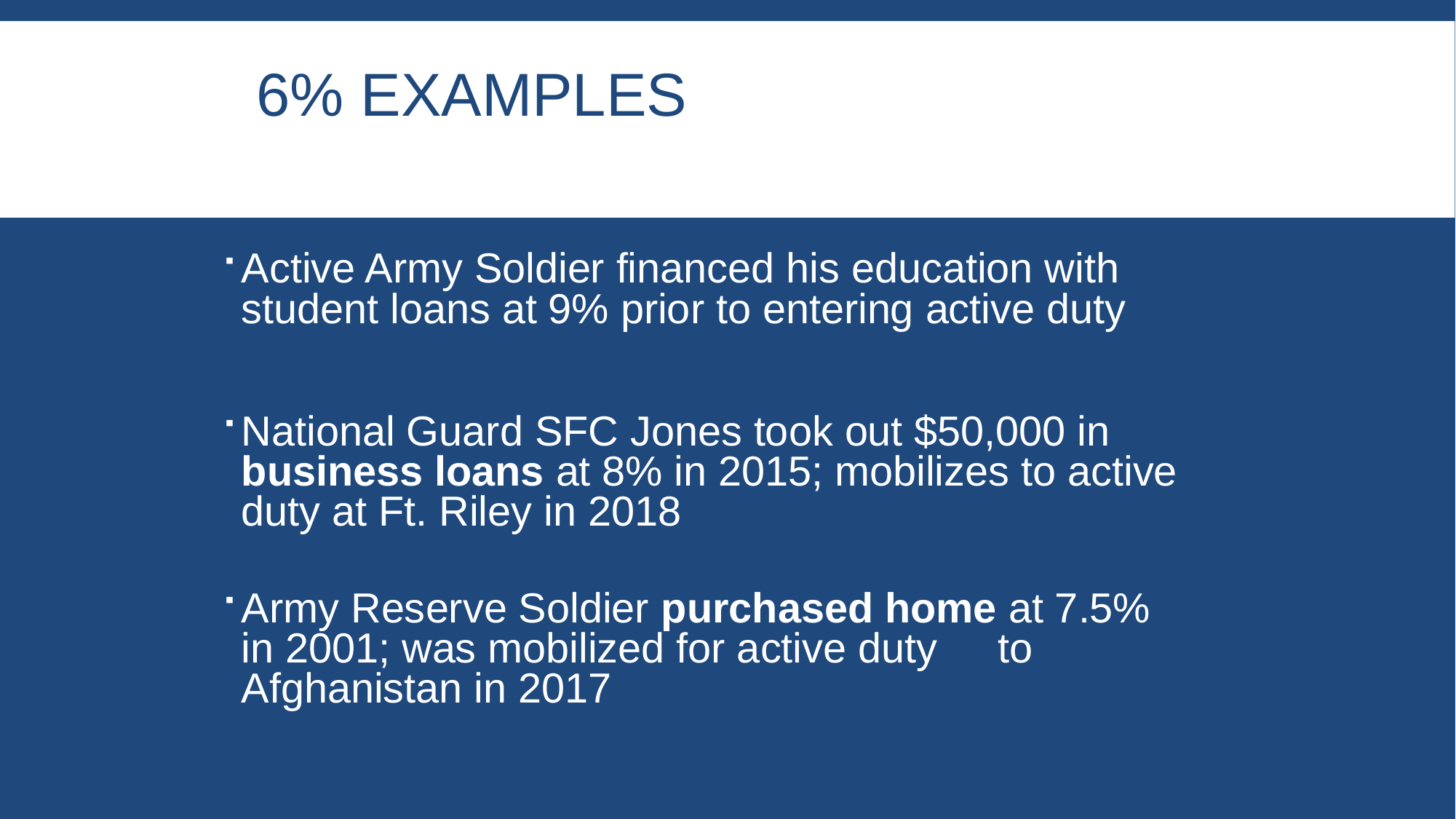

# 6% Examples
Active Army Soldier financed his education with student loans at 9% prior to entering active duty

National Guard SFC Jones took out $50,000 in business loans at 8% in 2015; mobilizes to active duty at Ft. Riley in 2018

Army Reserve Soldier purchased home at 7.5% in 2001; was mobilized for active duty 	to Afghanistan in 2017